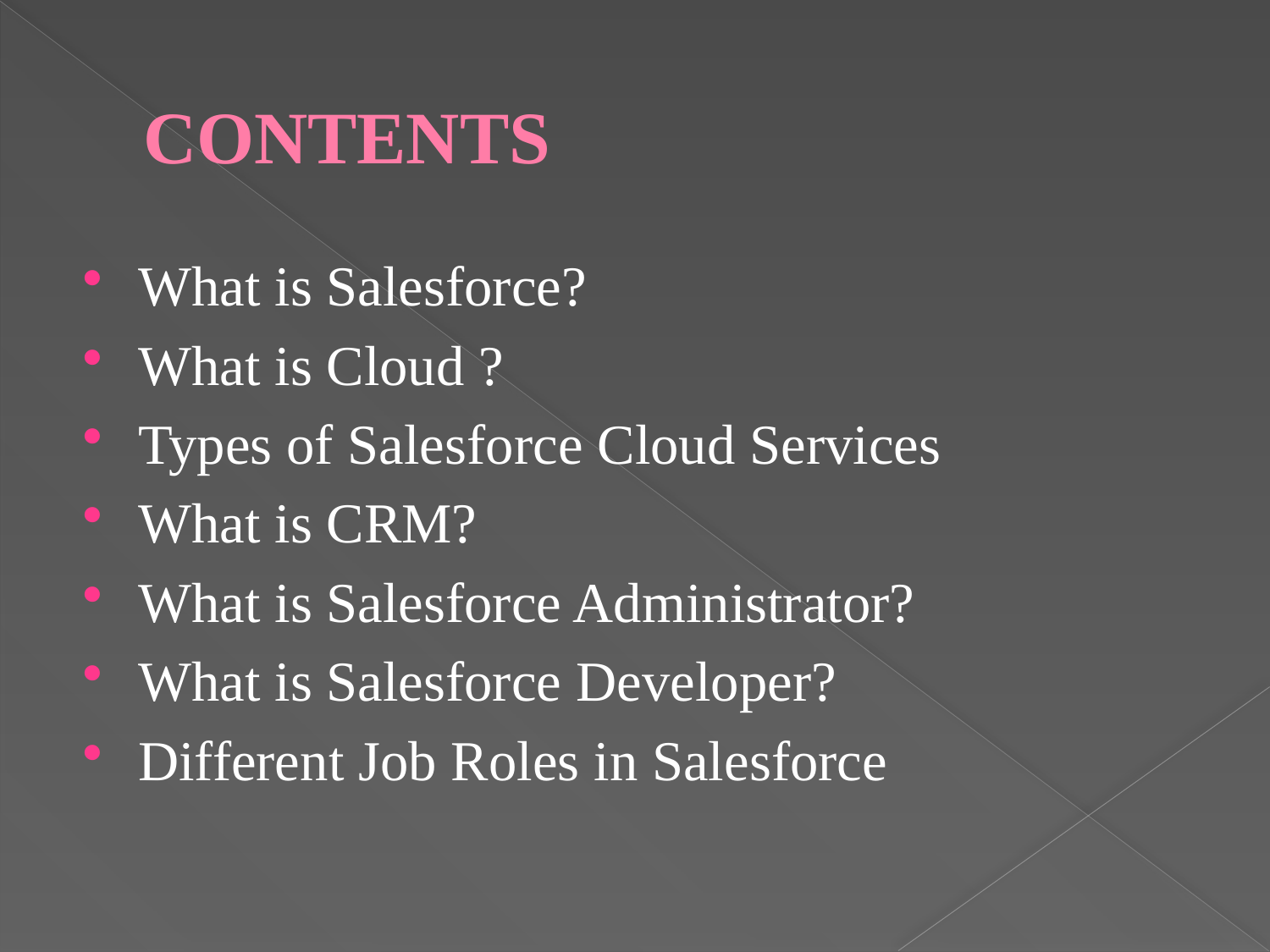

# CONTENTS
What is Salesforce?
What is Cloud ?
Types of Salesforce Cloud Services
What is CRM?
What is Salesforce Administrator?
What is Salesforce Developer?
Different Job Roles in Salesforce